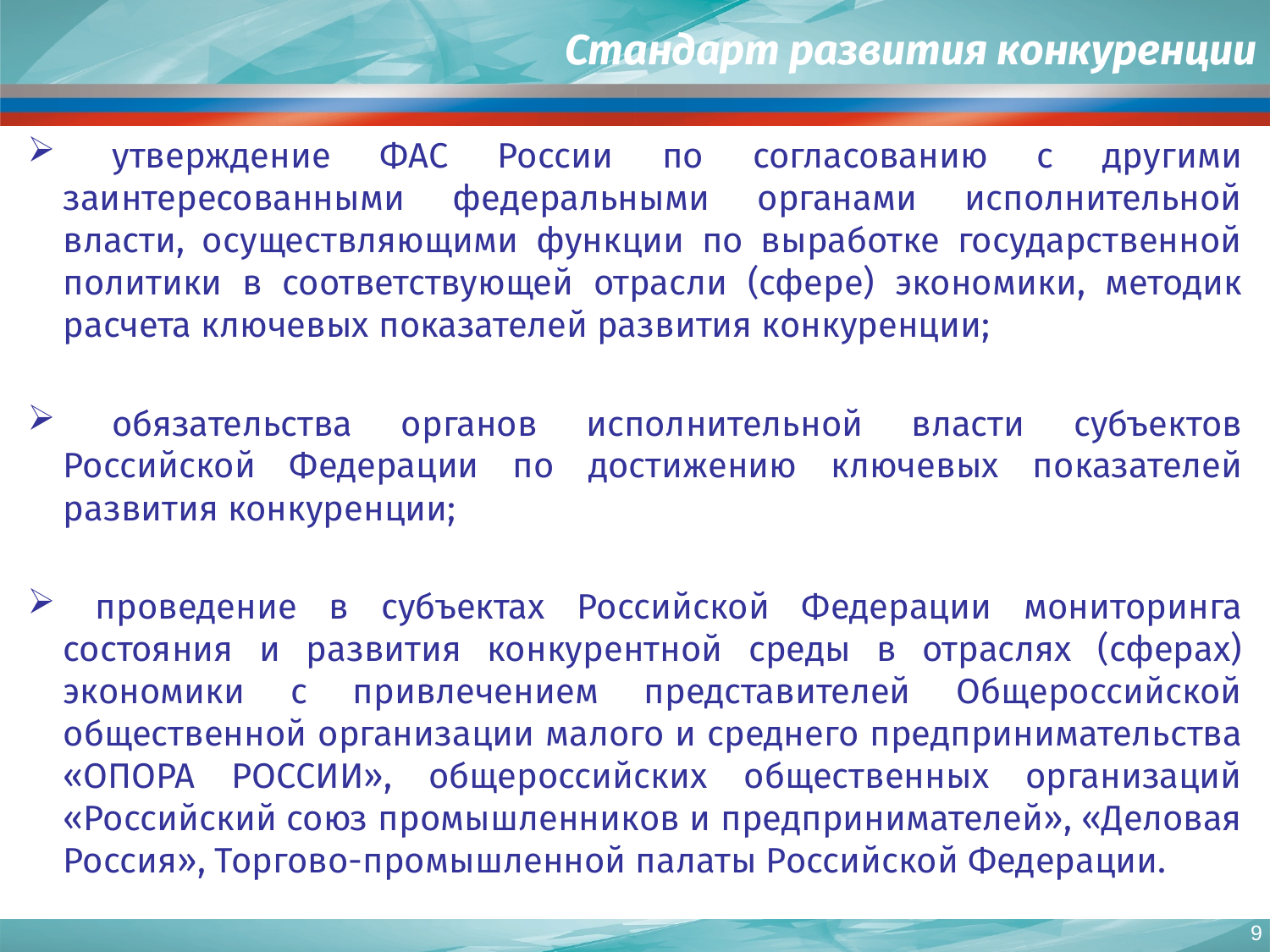

# Стандарт развития конкуренции
 утверждение ФАС России по согласованию с другими заинтересованными федеральными органами исполнительной власти, осуществляющими функции по выработке государственной политики в соответствующей отрасли (сфере) экономики, методик расчета ключевых показателей развития конкуренции;

 обязательства органов исполнительной власти субъектов Российской Федерации по достижению ключевых показателей развития конкуренции;

 проведение в субъектах Российской Федерации мониторинга состояния и развития конкурентной среды в отраслях (сферах) экономики с привлечением представителей Общероссийской общественной организации малого и среднего предпринимательства «ОПОРА РОССИИ», общероссийских общественных организаций «Российский союз промышленников и предпринимателей», «Деловая Россия», Торгово-промышленной палаты Российской Федерации.
9